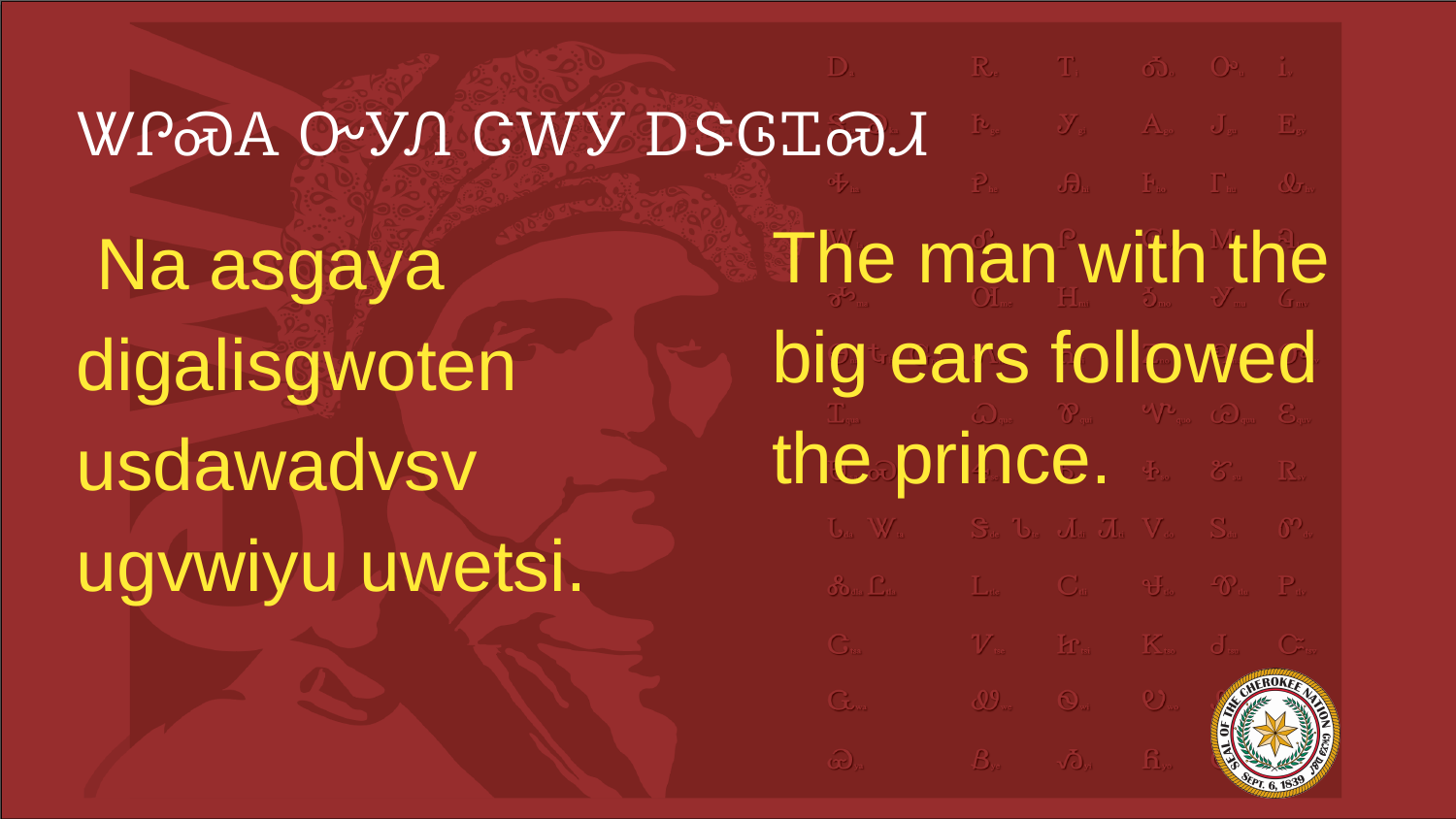

# ᏔᎵᏍᎪ ᏅᎩᏁ ᏣᎳᎩ ᎠᏕᎶᏆᏍᏗ
The man with the big ears followed the prince.
 Na asgaya digalisgwoten usdawadvsv ugvwiyu uwetsi.